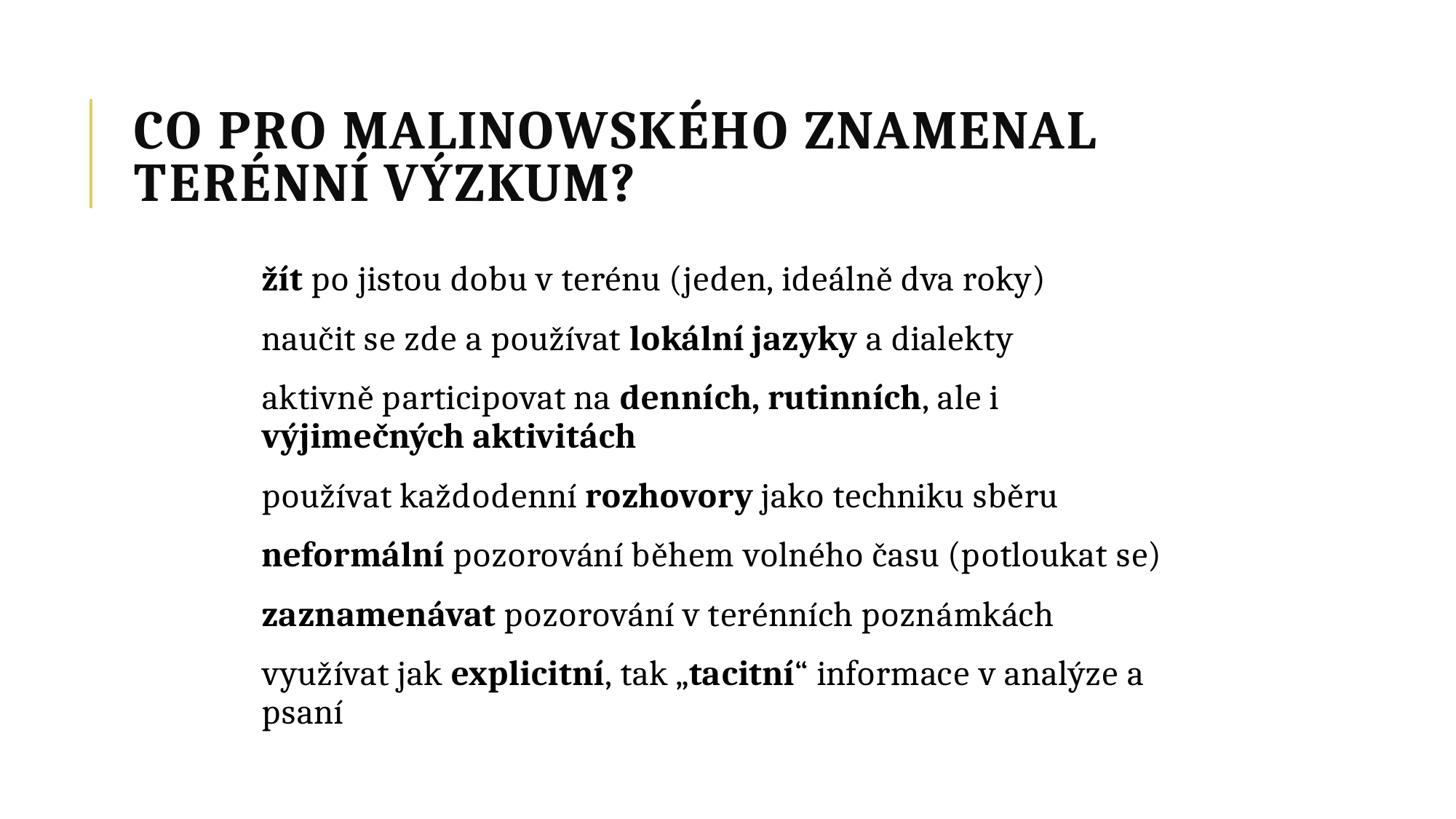

# CO PRO MALINOWSKÉHO ZNAMENAL TERÉNNÍ VÝZKUM?
žít po jistou dobu v terénu (jeden, ideálně dva roky)
naučit se zde a používat lokální jazyky a dialekty
aktivně participovat na denních, rutinních, ale i výjimečných aktivitách
používat každodenní rozhovory jako techniku sběru
neformální pozorování během volného času (potloukat se)
zaznamenávat pozorování v terénních poznámkách
využívat jak explicitní, tak „tacitní“ informace v analýze a psaní